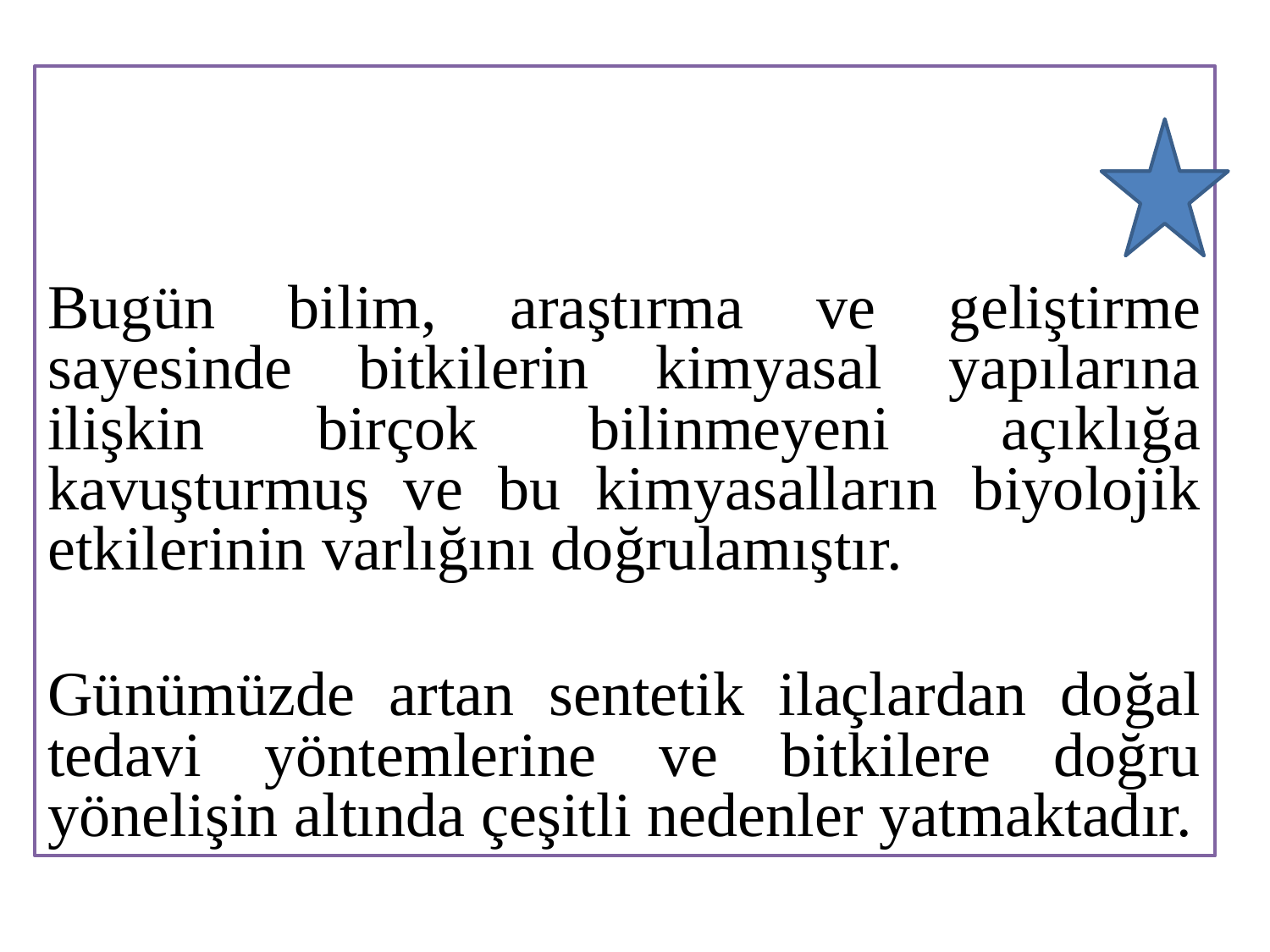

Bugün bilim, araştırma ve geliştirme sayesinde bitkilerin kimyasal yapılarına ilişkin birçok bilinmeyeni açıklığa kavuşturmuş ve bu kimyasalların biyolojik etkilerinin varlığını doğrulamıştır.

Günümüzde artan sentetik ilaçlardan doğal tedavi yöntemlerine ve bitkilere doğru yönelişin altında çeşitli nedenler yatmaktadır.